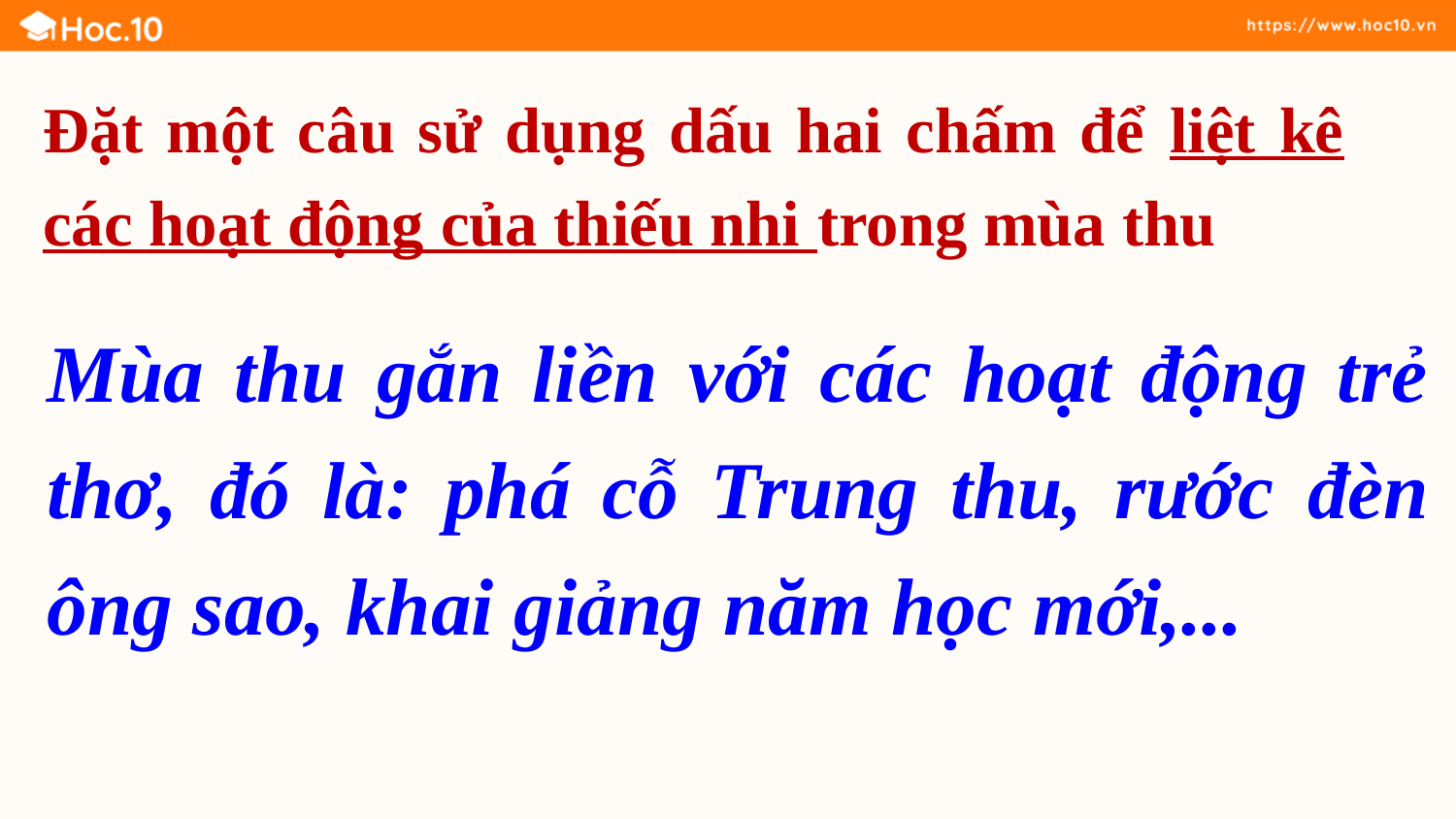

Đặt một câu sử dụng dấu hai chấm để liệt kê các hoạt động của thiếu nhi trong mùa thu
Mùa thu gắn liền với các hoạt động trẻ thơ, đó là: phá cỗ Trung thu, rước đèn ông sao, khai giảng năm học mới,...